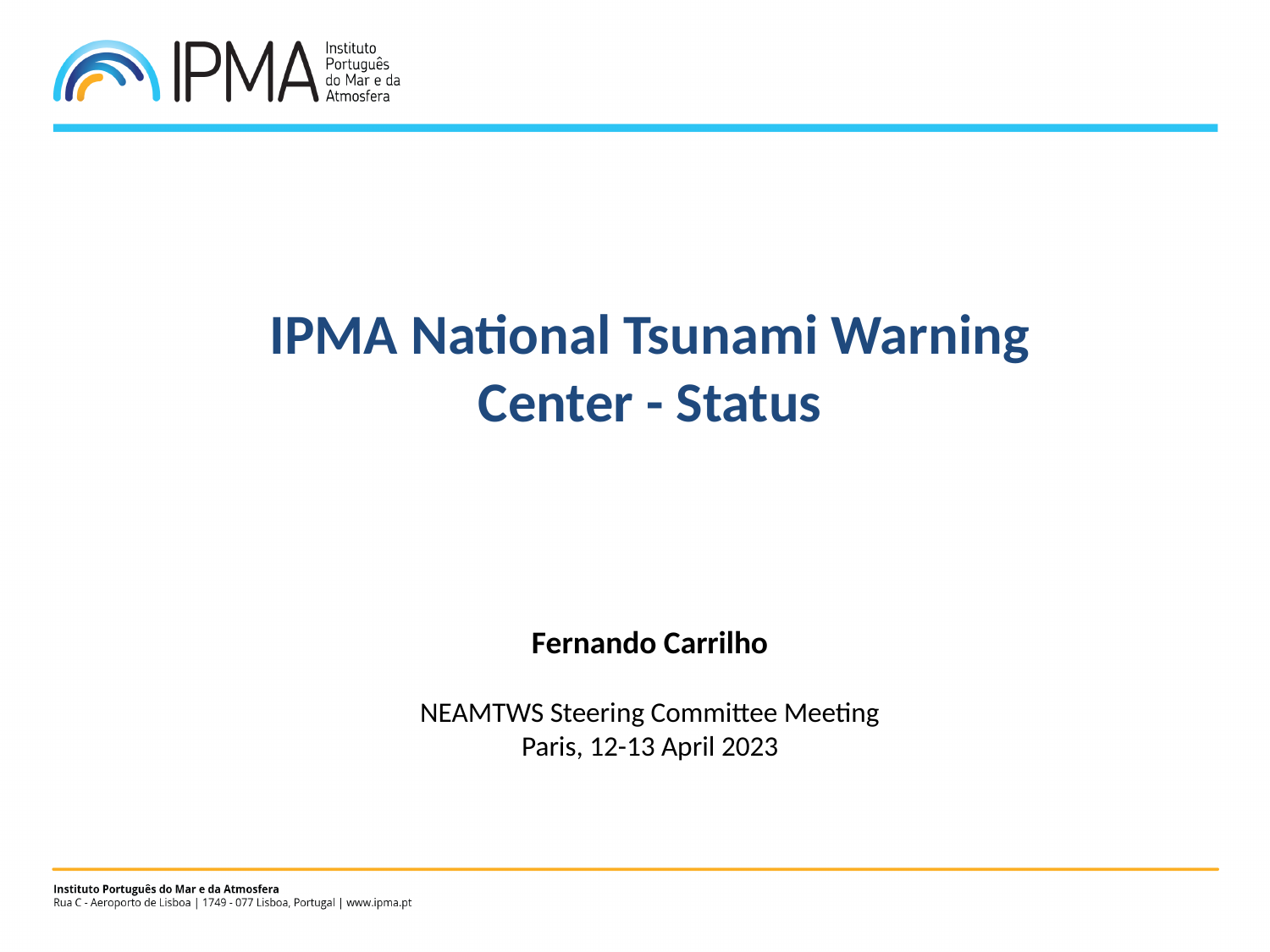

IPMA National Tsunami Warning Center - Status
Fernando Carrilho

NEAMTWS Steering Committee Meeting
Paris, 12-13 April 2023